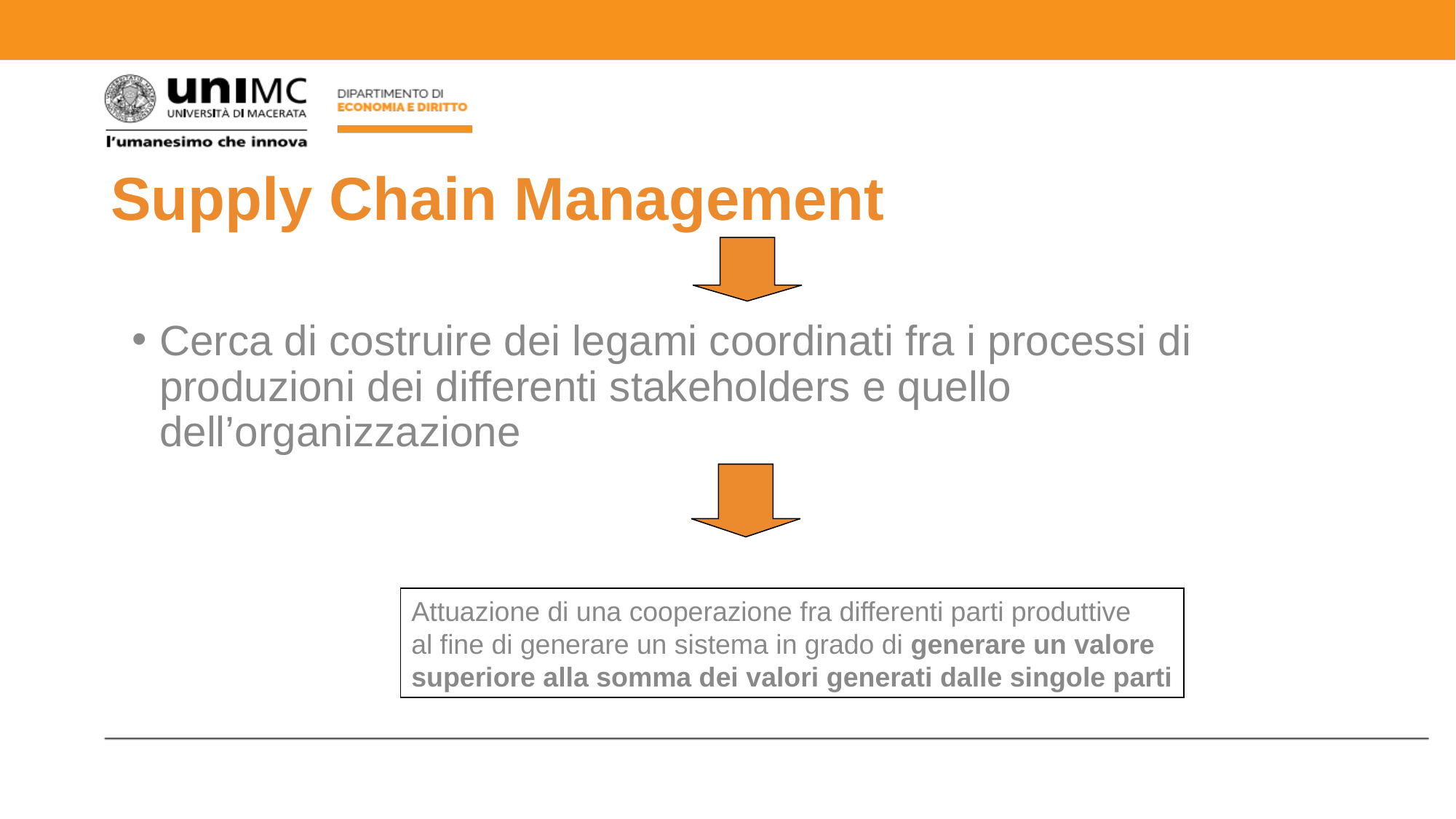

# Supply Chain Management

Cerca di costruire dei legami coordinati fra i processi di produzioni dei differenti stakeholders e quello dell’organizzazione

Attuazione di una cooperazione fra differenti parti produttive
al fine di generare un sistema in grado di generare un valore
superiore alla somma dei valori generati dalle singole parti